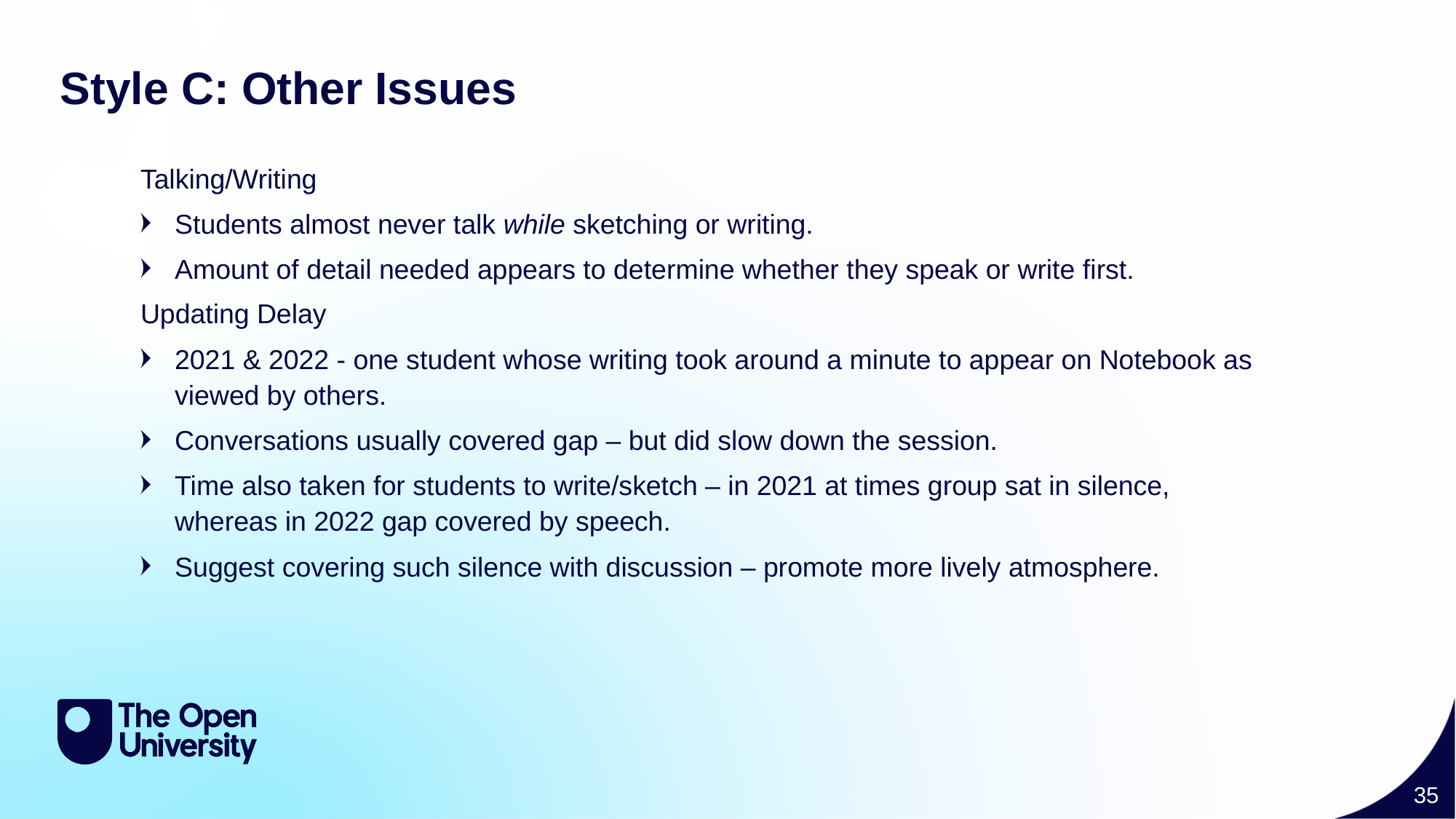

Style C Other 35
Style C: Other Issues
Talking/Writing
Students almost never talk while sketching or writing.
Amount of detail needed appears to determine whether they speak or write first.
Updating Delay
2021 & 2022 - one student whose writing took around a minute to appear on Notebook as viewed by others.
Conversations usually covered gap – but did slow down the session.
Time also taken for students to write/sketch – in 2021 at times group sat in silence, whereas in 2022 gap covered by speech.
Suggest covering such silence with discussion – promote more lively atmosphere.